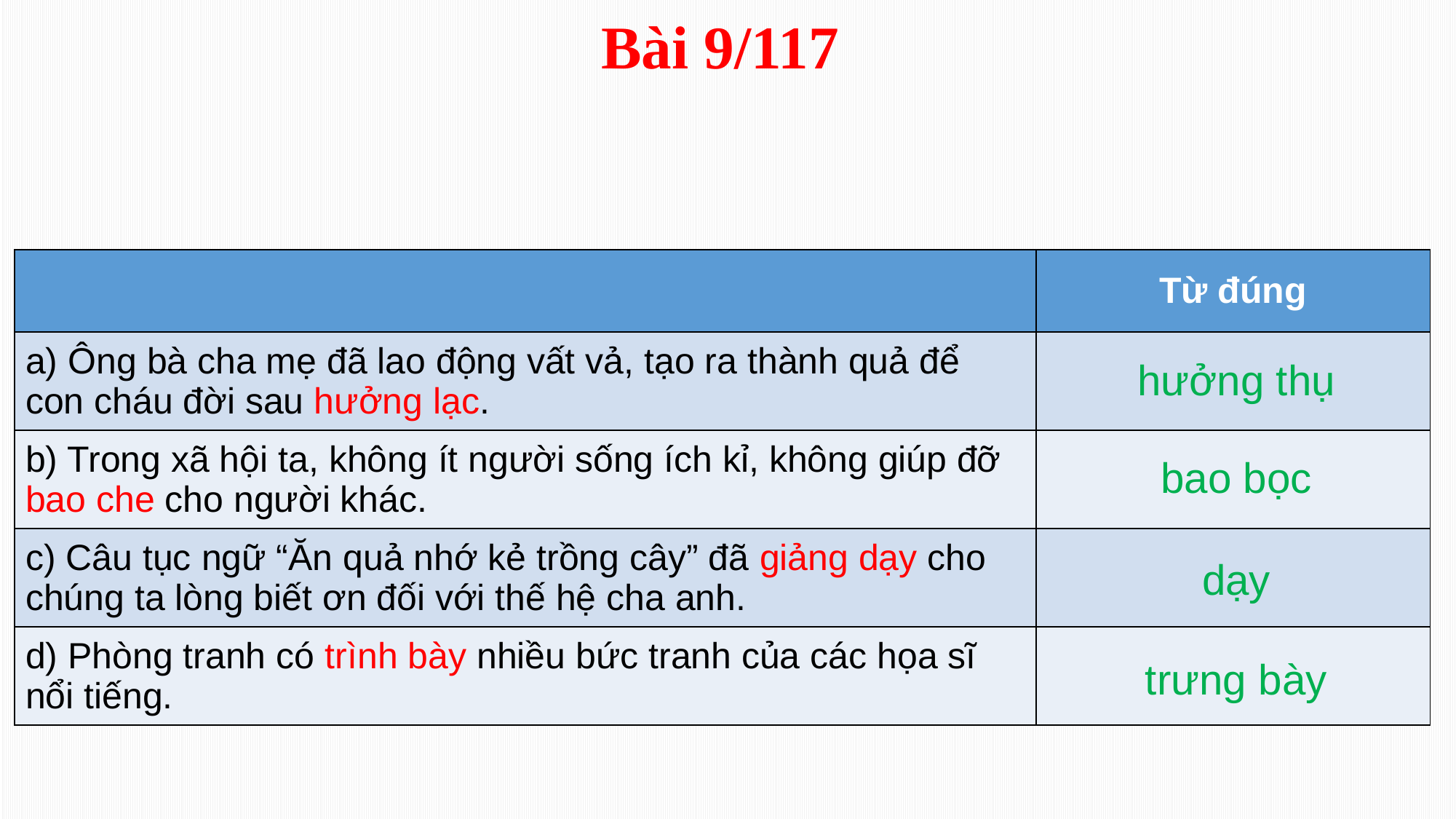

Bài 9/117
|  | Từ đúng |
| --- | --- |
| a) Ông bà cha mẹ đã lao động vất vả, tạo ra thành quả để con cháu đời sau hưởng lạc. |  |
| b) Trong xã hội ta, không ít người sống ích kỉ, không giúp đỡ bao che cho người khác. |  |
| c) Câu tục ngữ “Ăn quả nhớ kẻ trồng cây” đã giảng dạy cho chúng ta lòng biết ơn đối với thế hệ cha anh. |  |
| d) Phòng tranh có trình bày nhiều bức tranh của các họa sĩ nổi tiếng. |  |
hưởng thụ
bao bọc
dạy
trưng bày